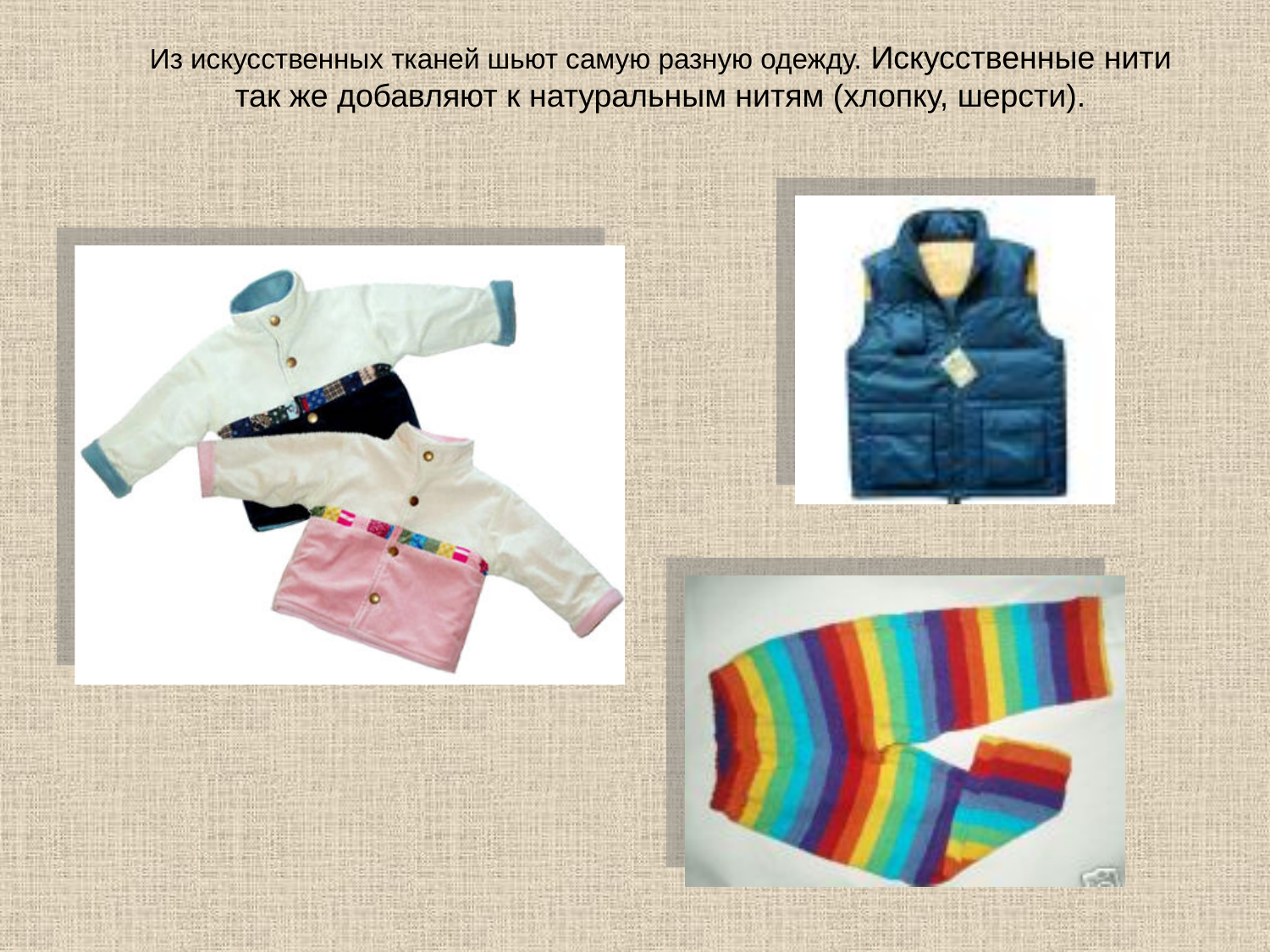

# Из искусственных тканей шьют самую разную одежду. Искусственные нити так же добавляют к натуральным нитям (хлопку, шерсти).